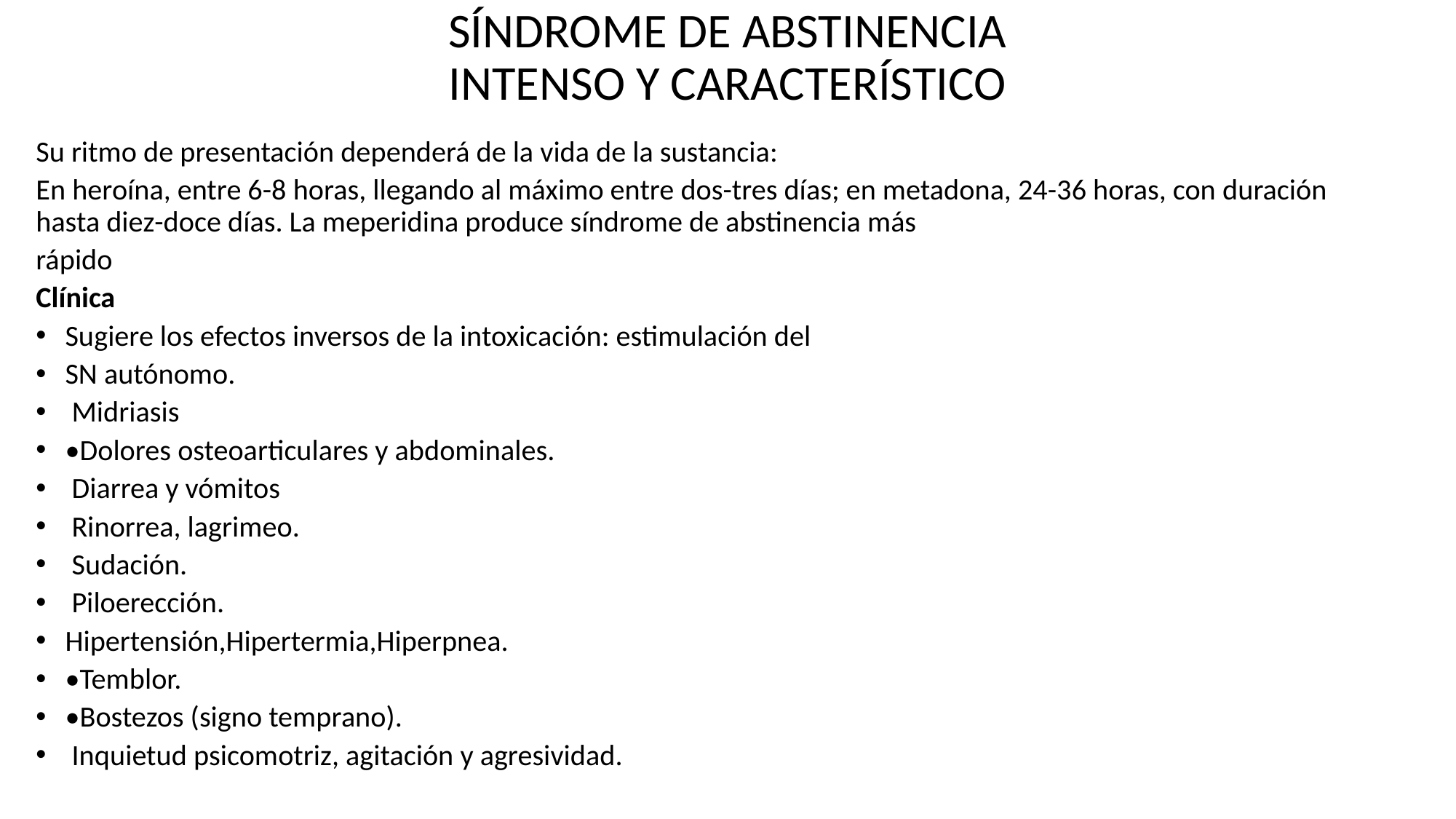

# SÍNDROME DE ABSTINENCIA INTENSO Y CARACTERÍSTICO
Su ritmo de presentación dependerá de la vida de la sustancia:
En heroína, entre 6-8 horas, llegando al máximo entre dos-tres días; en metadona, 24-36 horas, con duración hasta diez-doce días. La meperidina produce síndrome de abstinencia más
rápido
Clínica
Sugiere los efectos inversos de la intoxicación: estimulación del
SN autónomo.
 Midriasis
•Dolores osteoarticulares y abdominales.
 Diarrea y vómitos
 Rinorrea, lagrimeo.
 Sudación.
 Piloerección.
Hipertensión,Hipertermia,Hiperpnea.
•Temblor.
•Bostezos (signo temprano).
 Inquietud psicomotriz, agitación y agresividad.